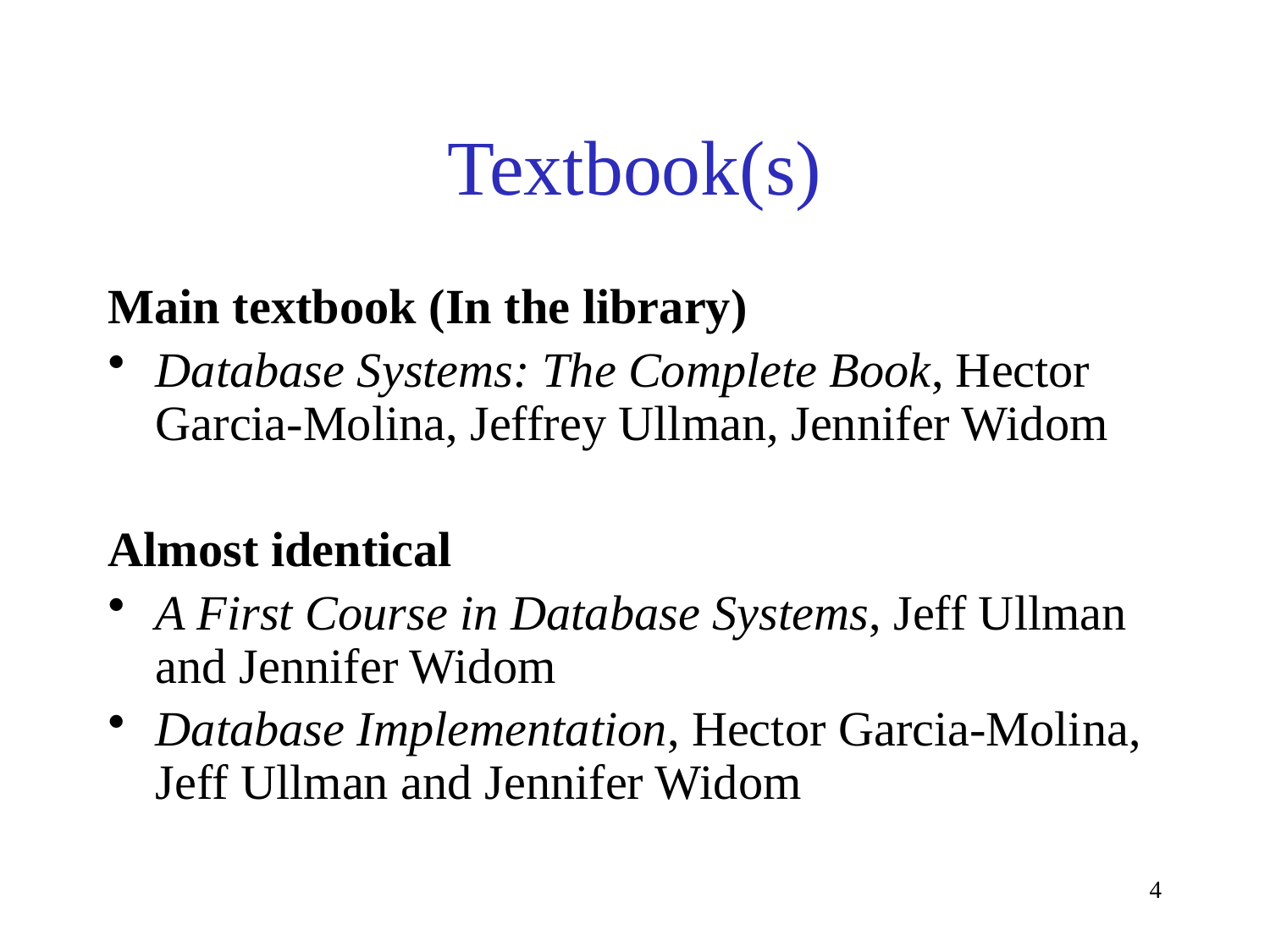

# Textbook(s)
Main textbook (In the library)
Database Systems: The Complete Book, Hector Garcia-Molina, Jeffrey Ullman, Jennifer Widom

Almost identical
A First Course in Database Systems, Jeff Ullman and Jennifer Widom
Database Implementation, Hector Garcia-Molina, Jeff Ullman and Jennifer Widom
4